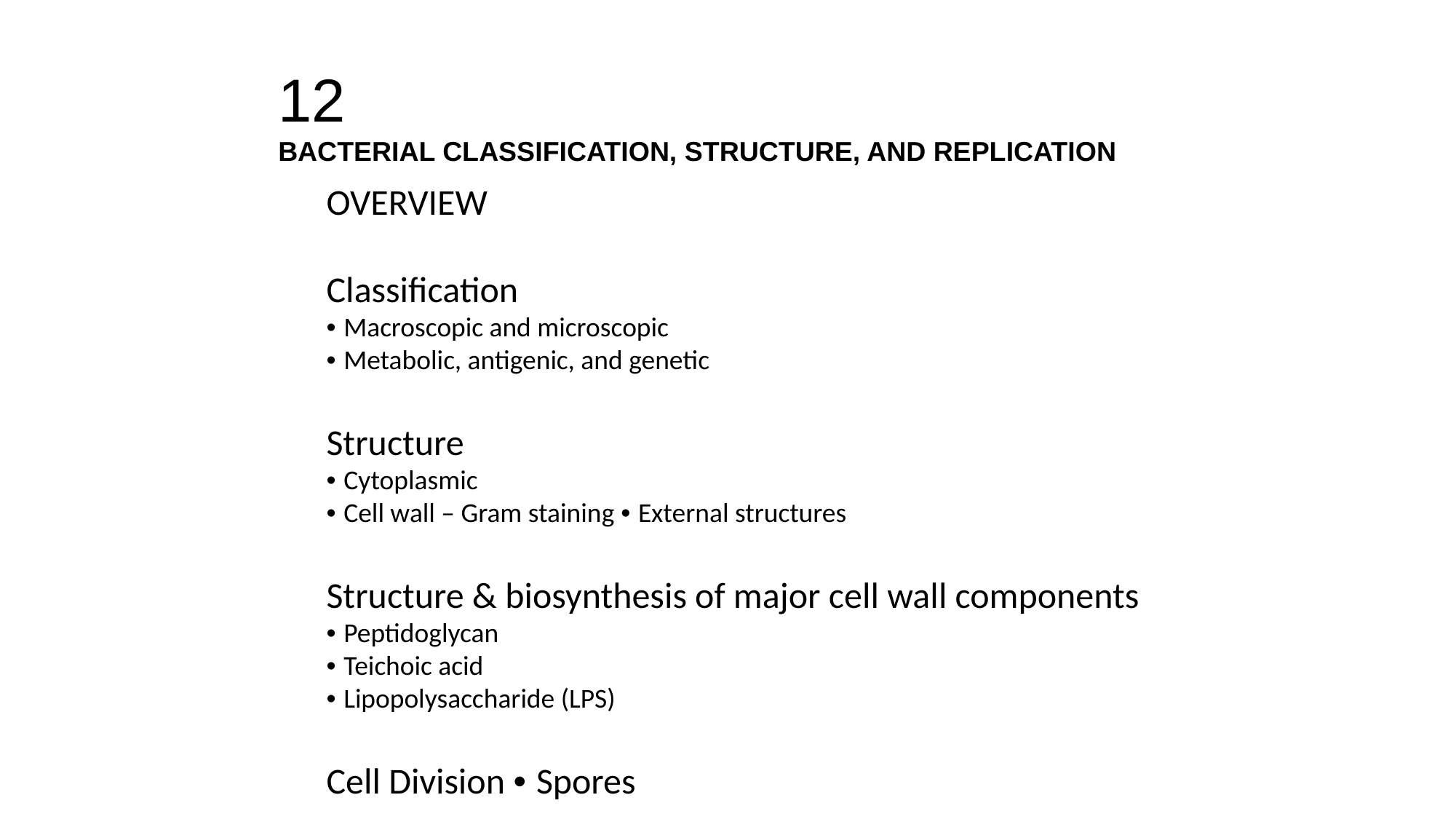

12
BACTERIAL CLASSIFICATION, STRUCTURE, AND REPLICATION
OVERVIEW

Classification
• Macroscopic and microscopic
• Metabolic, antigenic, and genetic

Structure
• Cytoplasmic
• Cell wall – Gram staining • External structures

Structure & biosynthesis of major cell wall components
• Peptidoglycan
• Teichoic acid
• Lipopolysaccharide (LPS)

Cell Division • Spores